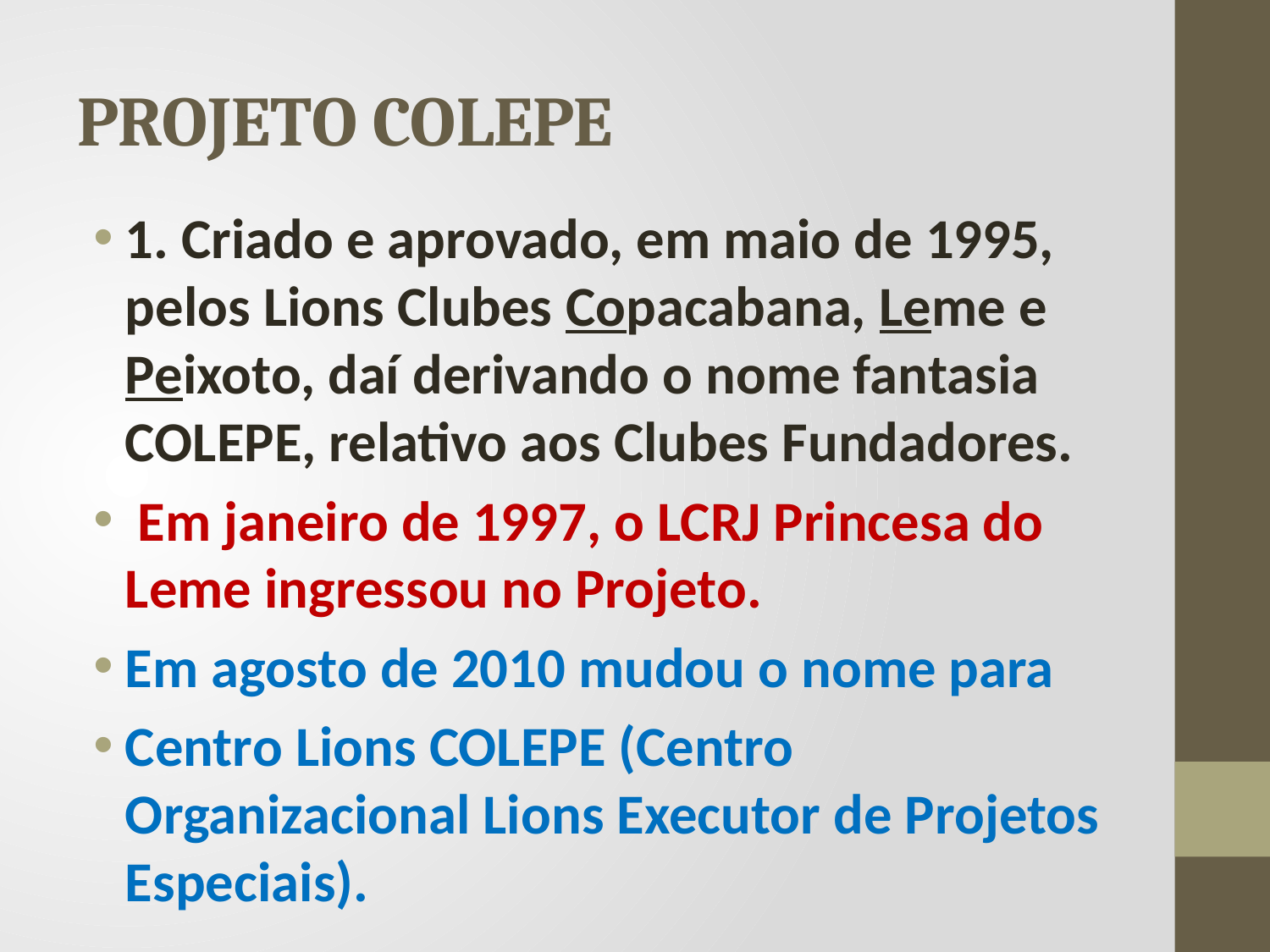

# PROJETO COLEPE
1. Criado e aprovado, em maio de 1995, pelos Lions Clubes Copacabana, Leme e Peixoto, daí derivando o nome fantasia COLEPE, relativo aos Clubes Fundadores.
 Em janeiro de 1997, o LCRJ Princesa do Leme ingressou no Projeto.
Em agosto de 2010 mudou o nome para
Centro Lions COLEPE (Centro Organizacional Lions Executor de Projetos Especiais).